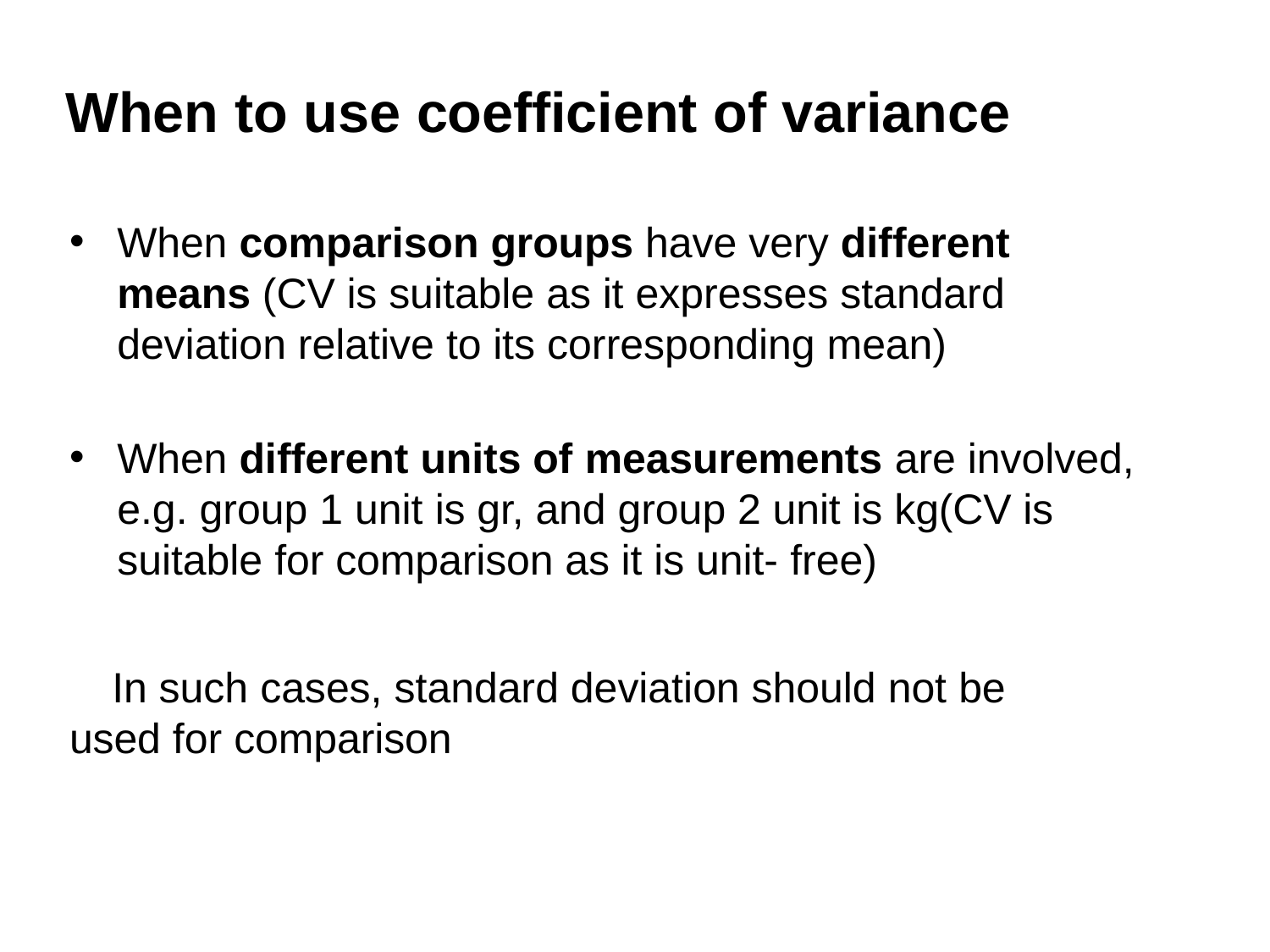

# When to use coefficient of variance

When comparison groups have very different means (CV is suitable as it expresses standard deviation relative to its corresponding mean)

When different units of measurements are involved, e.g. group 1 unit is gr, and group 2 unit is kg(CV is suitable for comparison as it is unit- free)

	In such cases, standard deviation should not be
used for comparison